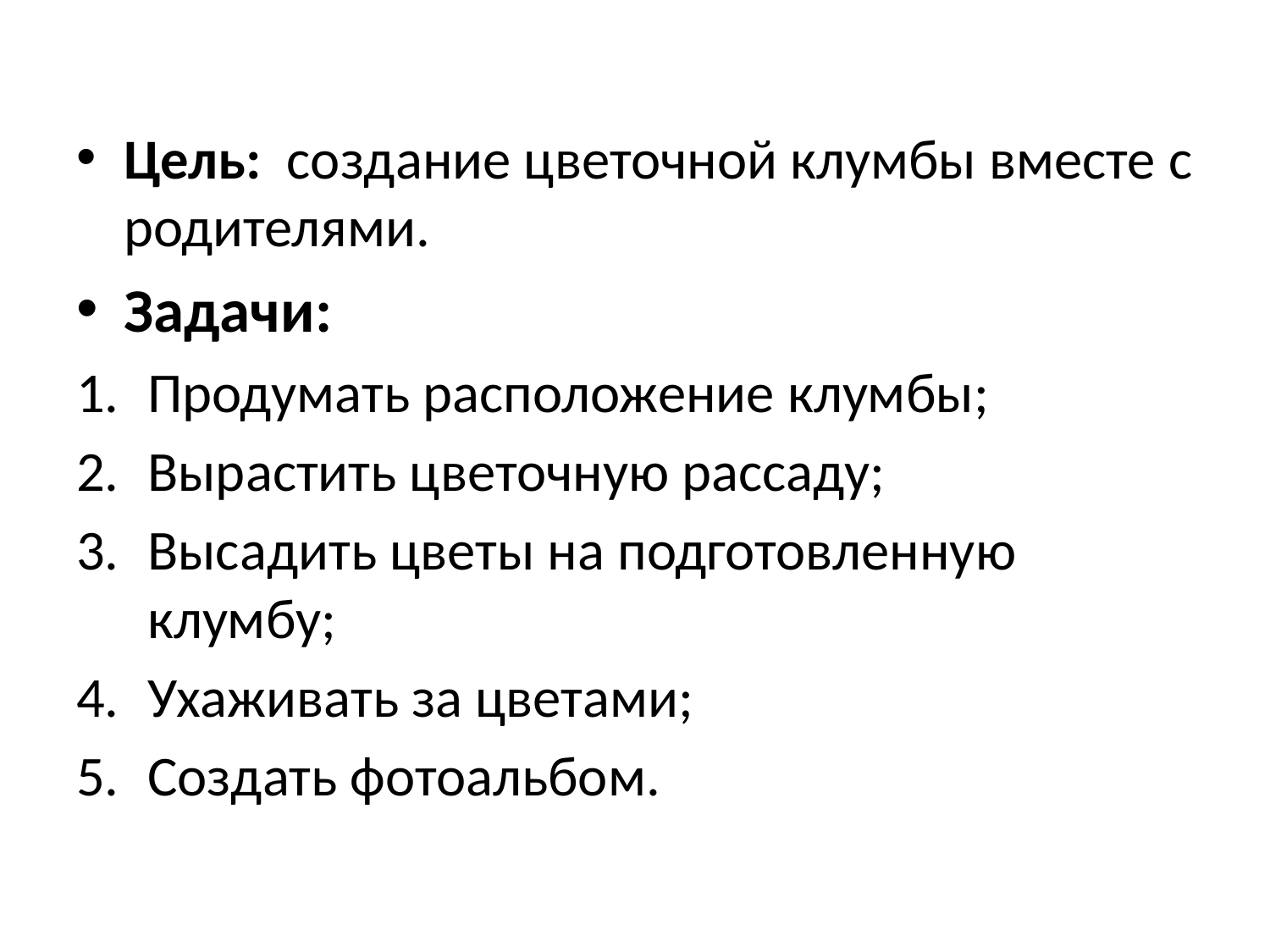

Цель:  создание цветочной клумбы вместе с родителями.
Задачи:
Продумать расположение клумбы;
Вырастить цветочную рассаду;
Высадить цветы на подготовленную клумбу;
Ухаживать за цветами;
Создать фотоальбом.